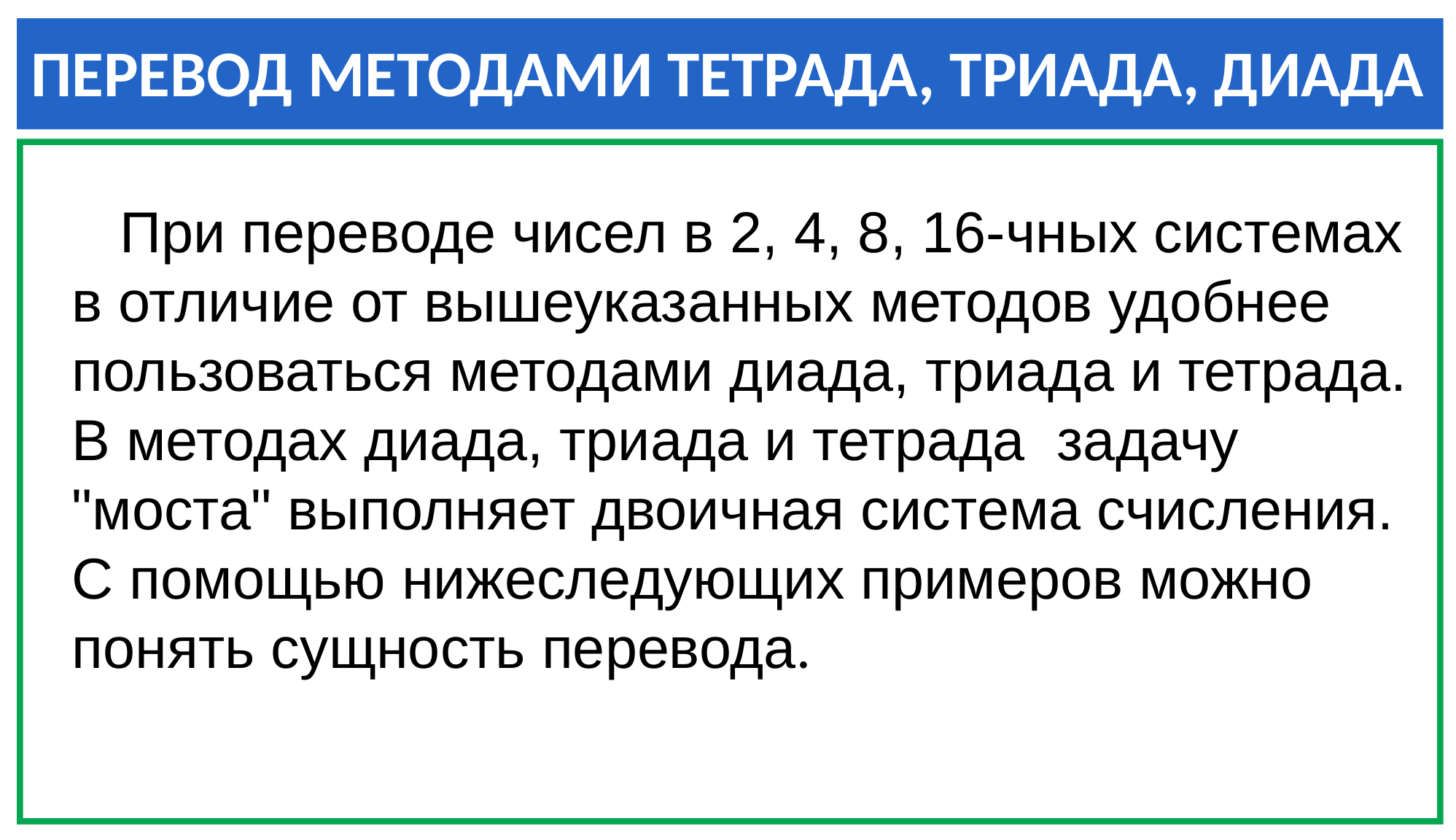

ПЕРЕВОД МЕТОДАМИ ТЕТРАДА, ТРИАДА, ДИАДА
   При переводе чисел в 2, 4, 8, 16-чных системах в отличие от вышеуказанных методов удобнее пользоваться методами диада, триада и тетрада. В методах диада, триада и тетрада  задачу "моста" выполняет двоичная система счисления. С помощью нижеследующих примеров можно понять сущность перевода.